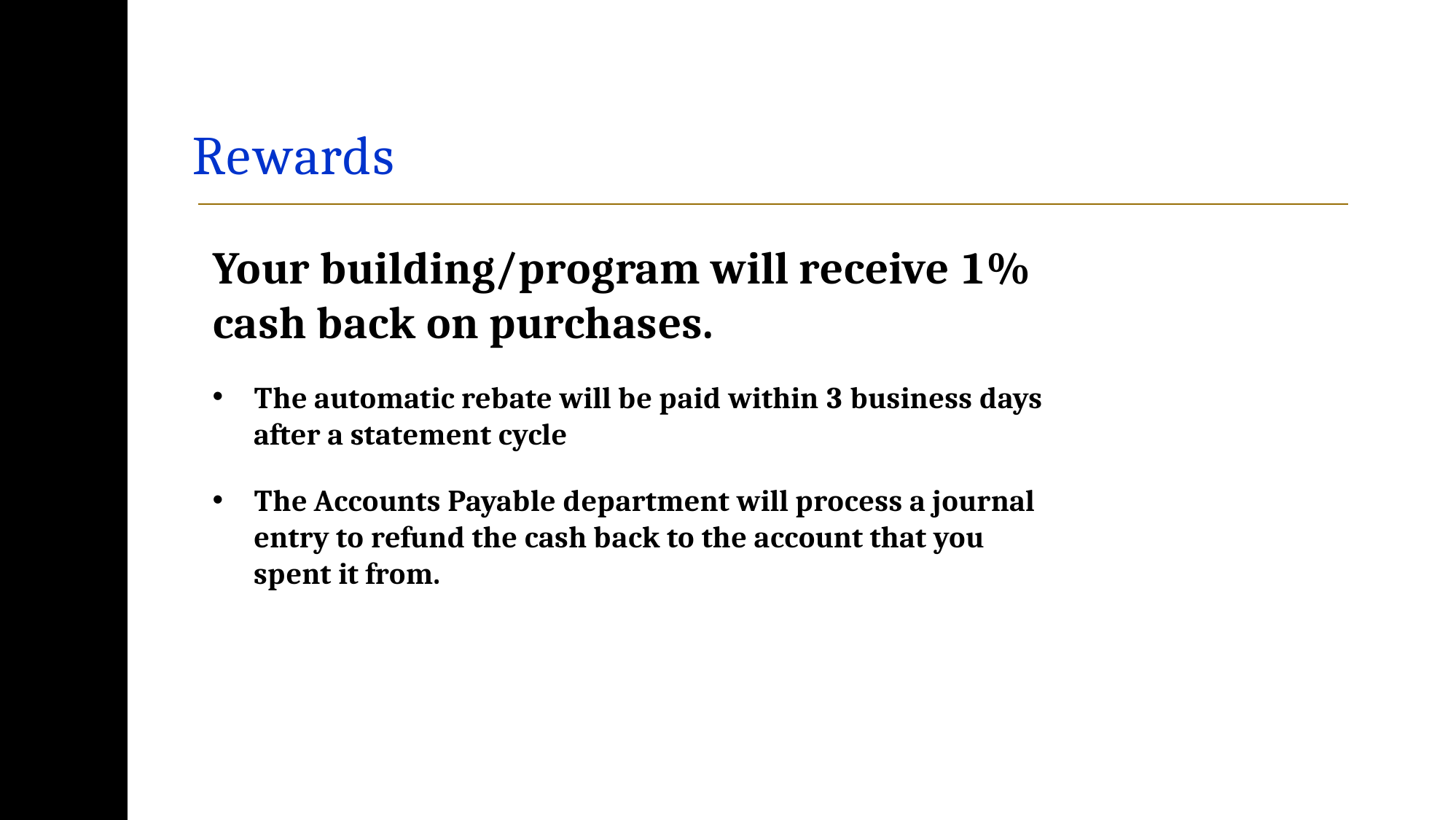

# Rewards
Your building/program will receive 1% cash back on purchases.

The automatic rebate will be paid within 3 business days after a statement cycle

The Accounts Payable department will process a journal entry to refund the cash back to the account that you spent it from.